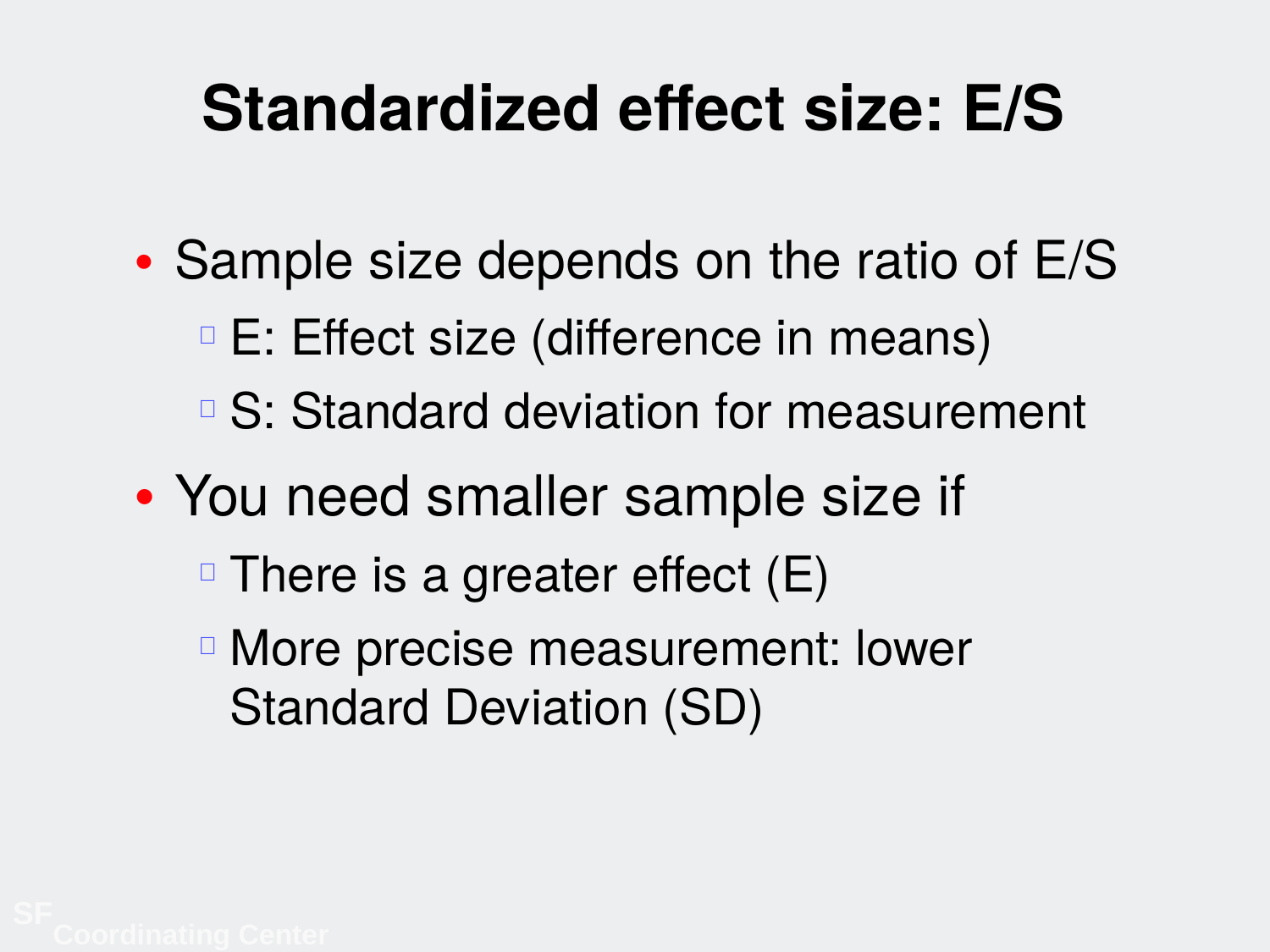

# Standardized effect size: E/S
Sample size depends on the ratio of E/S
E: Effect size (difference in means)
S: Standard deviation for measurement
You need smaller sample size if
There is a greater effect (E)
More precise measurement: lower Standard Deviation (SD)